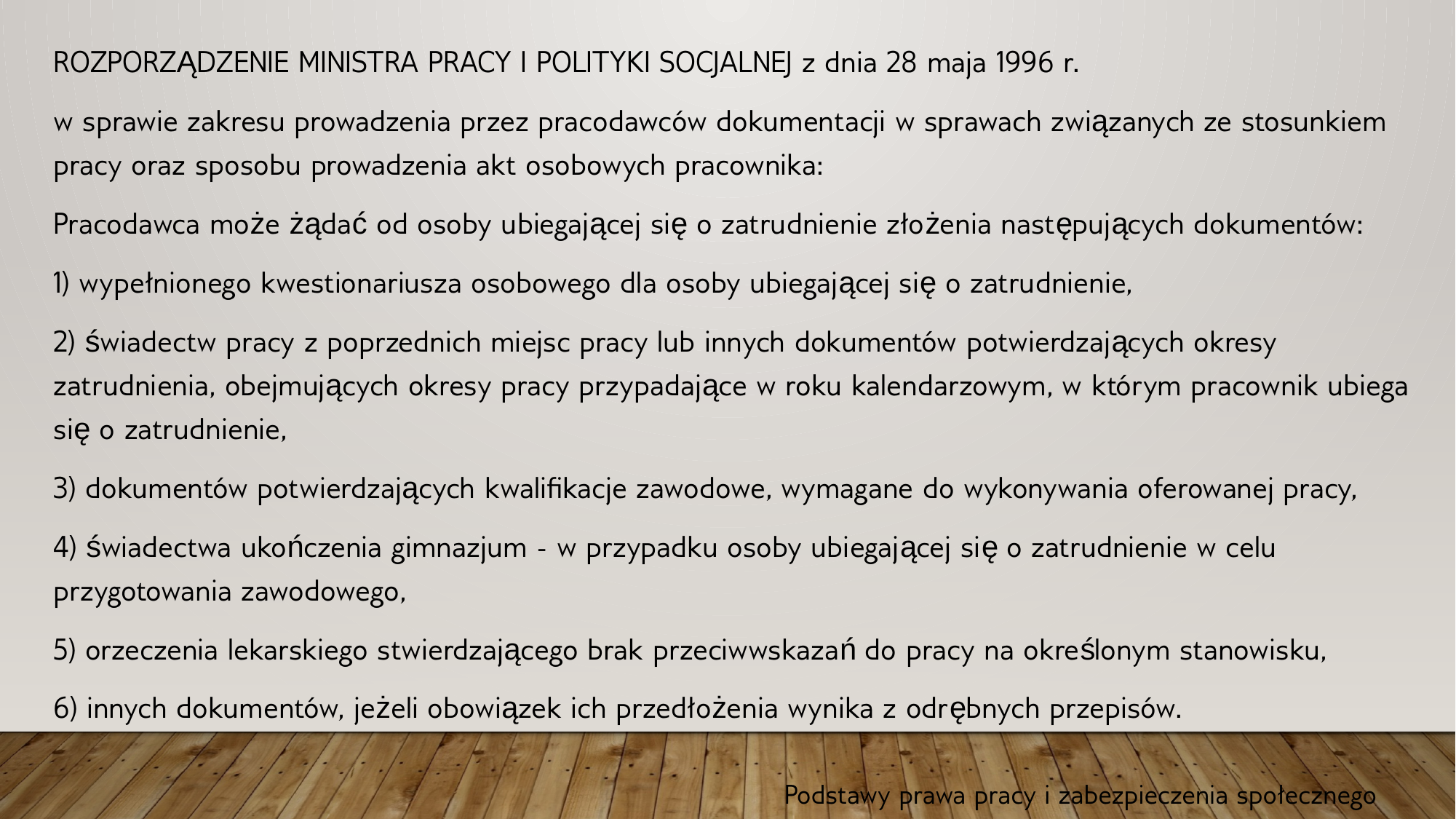

ROZPORZĄDZENIE MINISTRA PRACY I POLITYKI SOCJALNEJ z dnia 28 maja 1996 r.
w sprawie zakresu prowadzenia przez pracodawców dokumentacji w sprawach związanych ze stosunkiem pracy oraz sposobu prowadzenia akt osobowych pracownika:
Pracodawca może żądać od osoby ubiegającej się o zatrudnienie złożenia następujących dokumentów:
1) wypełnionego kwestionariusza osobowego dla osoby ubiegającej się o zatrudnienie,
2) świadectw pracy z poprzednich miejsc pracy lub innych dokumentów potwierdzających okresy zatrudnienia, obejmujących okresy pracy przypadające w roku kalendarzowym, w którym pracownik ubiega się o zatrudnienie,
3) dokumentów potwierdzających kwalifikacje zawodowe, wymagane do wykonywania oferowanej pracy,
4) świadectwa ukończenia gimnazjum - w przypadku osoby ubiegającej się o zatrudnienie w celu przygotowania zawodowego,
5) orzeczenia lekarskiego stwierdzającego brak przeciwwskazań do pracy na określonym stanowisku,
6) innych dokumentów, jeżeli obowiązek ich przedłożenia wynika z odrębnych przepisów.

Podstawy prawa pracy i zabezpieczenia społecznego